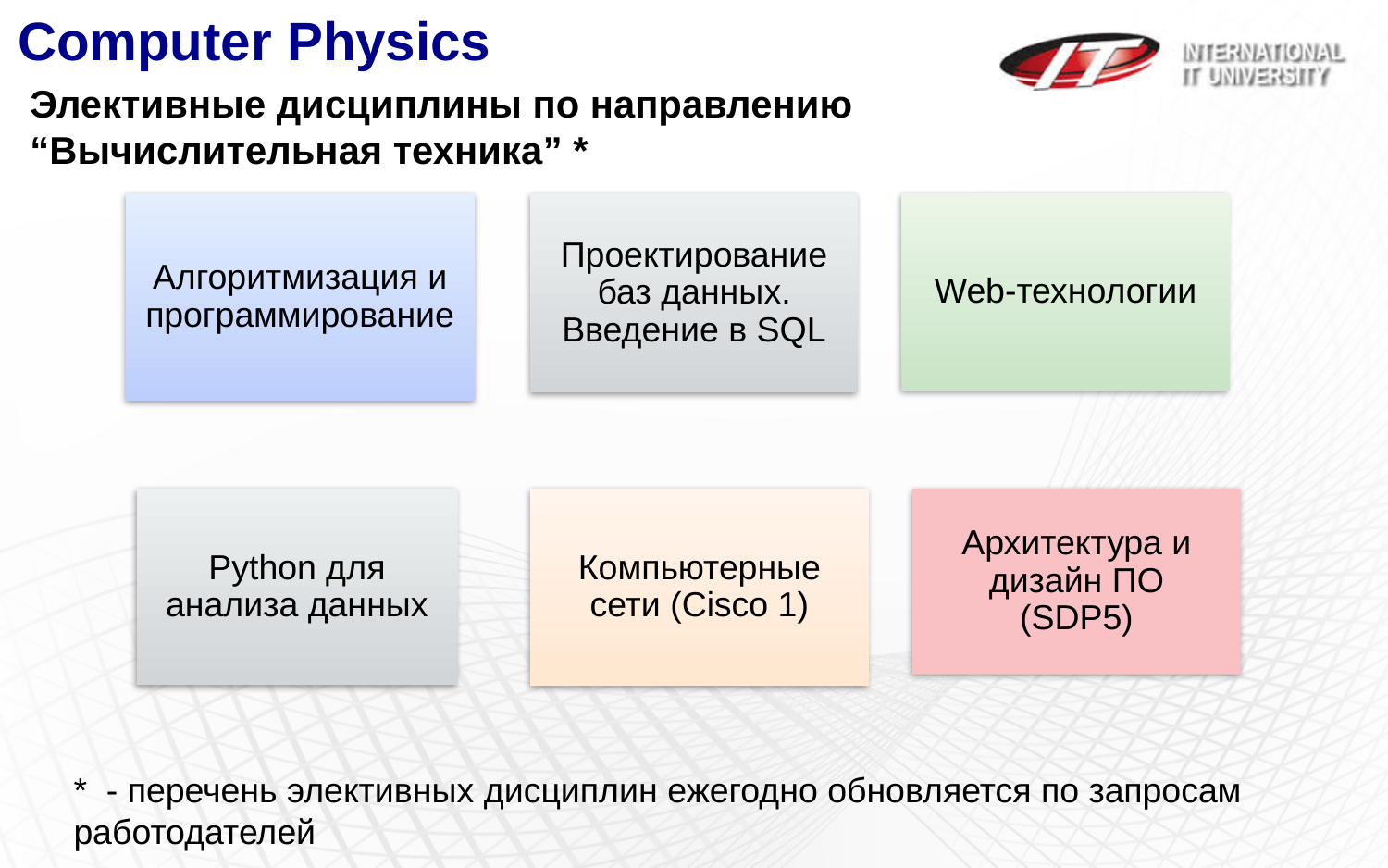

Computer Physics
Элективные дисциплины по направлению “Вычислительная техника” *
Проектирование баз данных. Введение в SQL
Web-технологии
Алгоритмизация и программирование
Python для анализа данных
Компьютерные сети (Cisco 1)
Архитектура и дизайн ПО (SDP5)
*  - перечень элективных дисциплин ежегодно обновляется по запросам работодателей